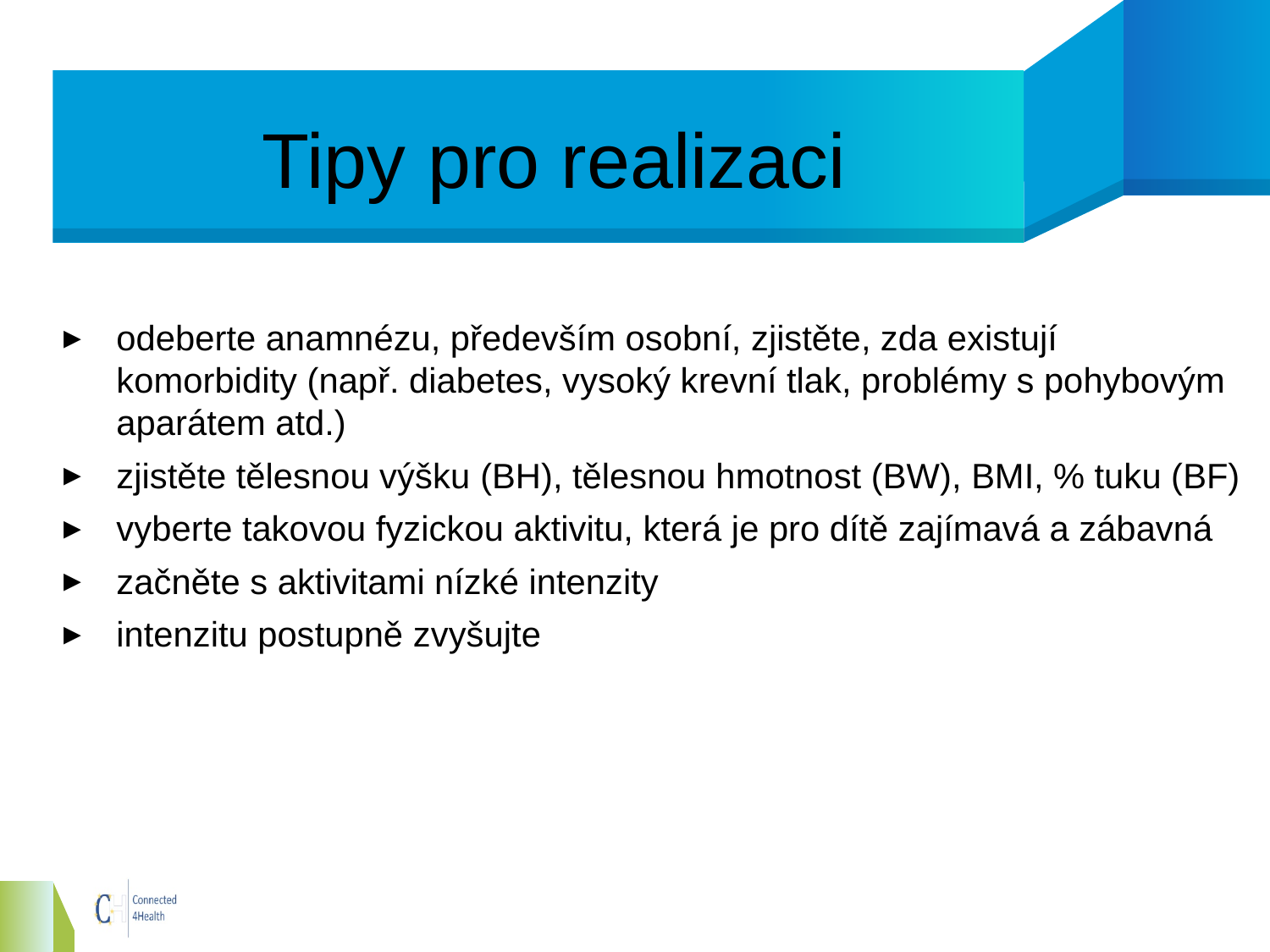

# Tipy pro realizaci
odeberte anamnézu, především osobní, zjistěte, zda existují komorbidity (např. diabetes, vysoký krevní tlak, problémy s pohybovým aparátem atd.)
zjistěte tělesnou výšku (BH), tělesnou hmotnost (BW), BMI, % tuku (BF)
vyberte takovou fyzickou aktivitu, která je pro dítě zajímavá a zábavná
začněte s aktivitami nízké intenzity
intenzitu postupně zvyšujte